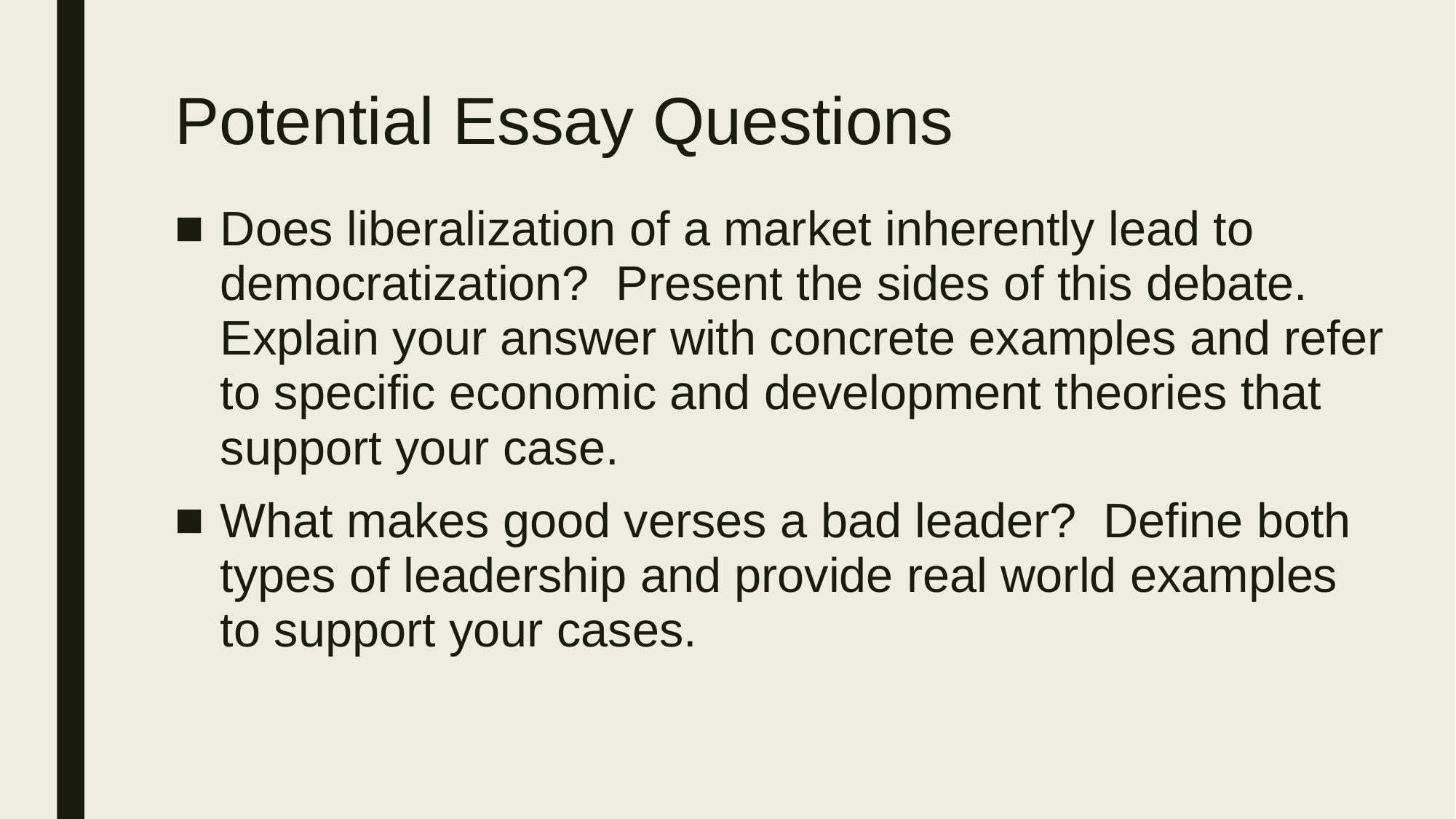

# Potential Essay Questions
Does liberalization of a market inherently lead to democratization?  Present the sides of this debate.  Explain your answer with concrete examples and refer to specific economic and development theories that support your case.
What makes good verses a bad leader?  Define both types of leadership and provide real world examples to support your cases.